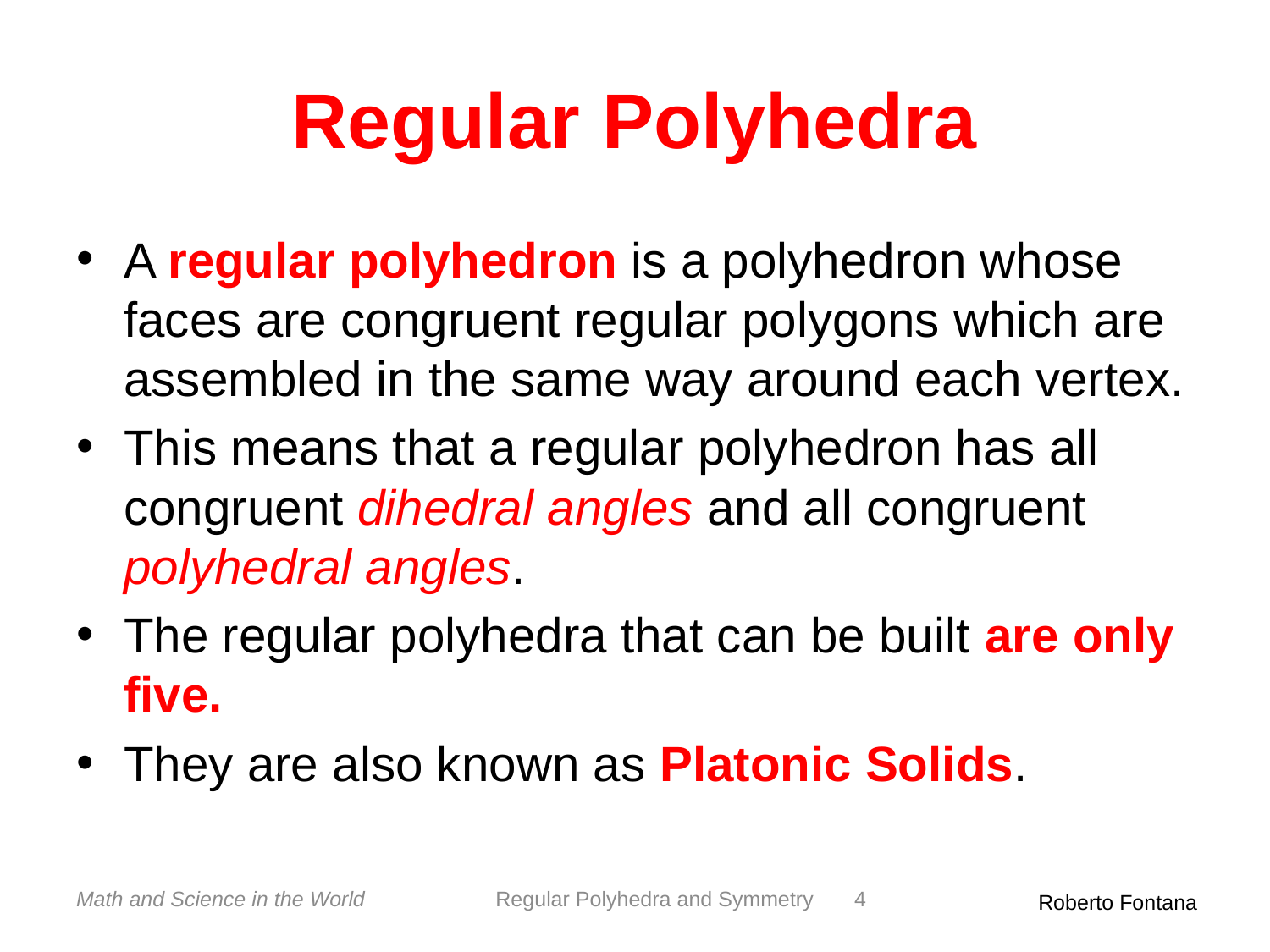

# Regular Polyhedra
A regular polyhedron is a polyhedron whose faces are congruent regular polygons which are assembled in the same way around each vertex.
This means that a regular polyhedron has all congruent dihedral angles and all congruent polyhedral angles.
The regular polyhedra that can be built are only five.
They are also known as Platonic Solids.
Math and Science in the World
Regular Polyhedra and Symmetry
4